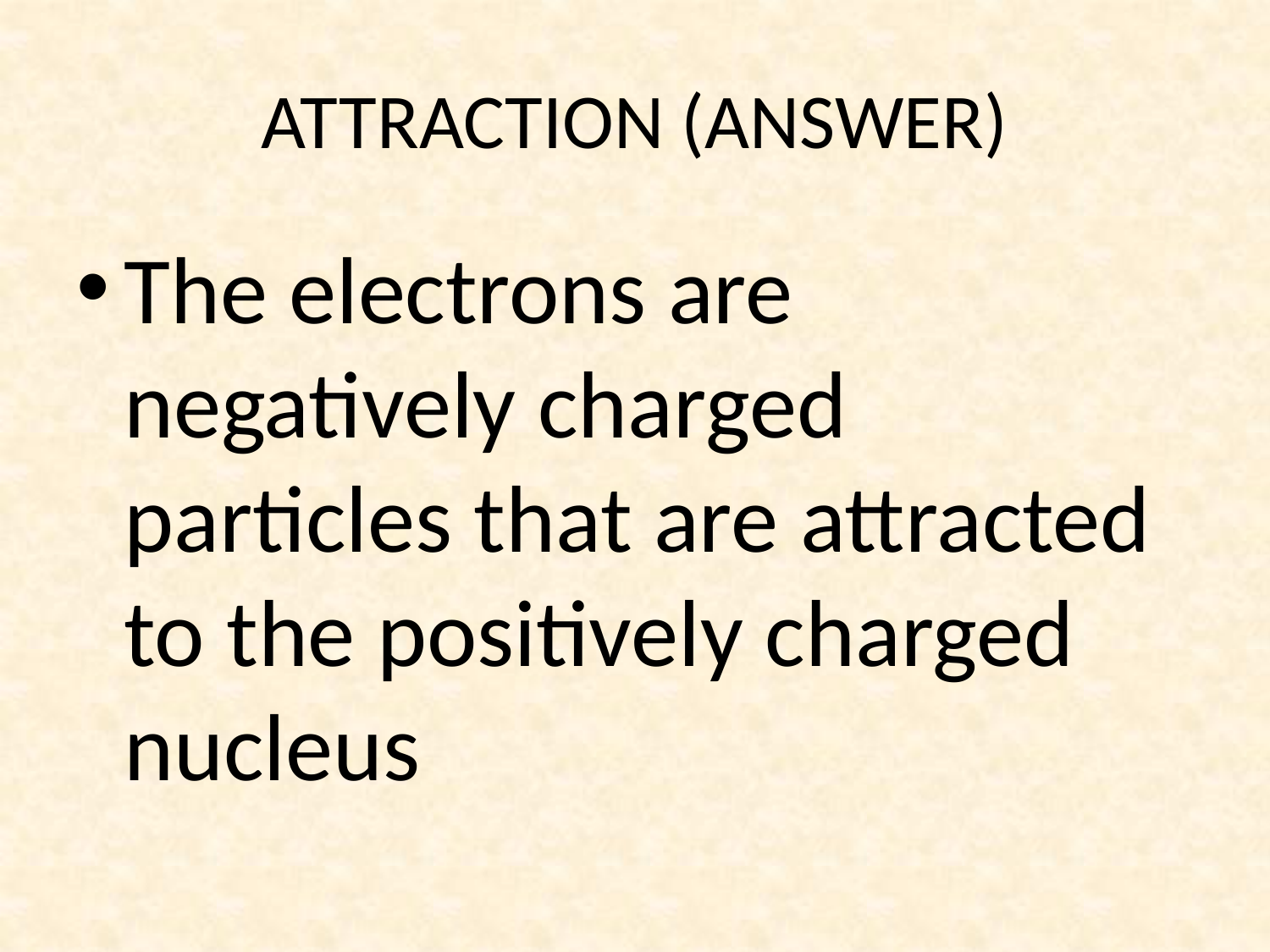

# ATTRACTION (ANSWER)
The electrons are negatively charged particles that are attracted to the positively charged nucleus